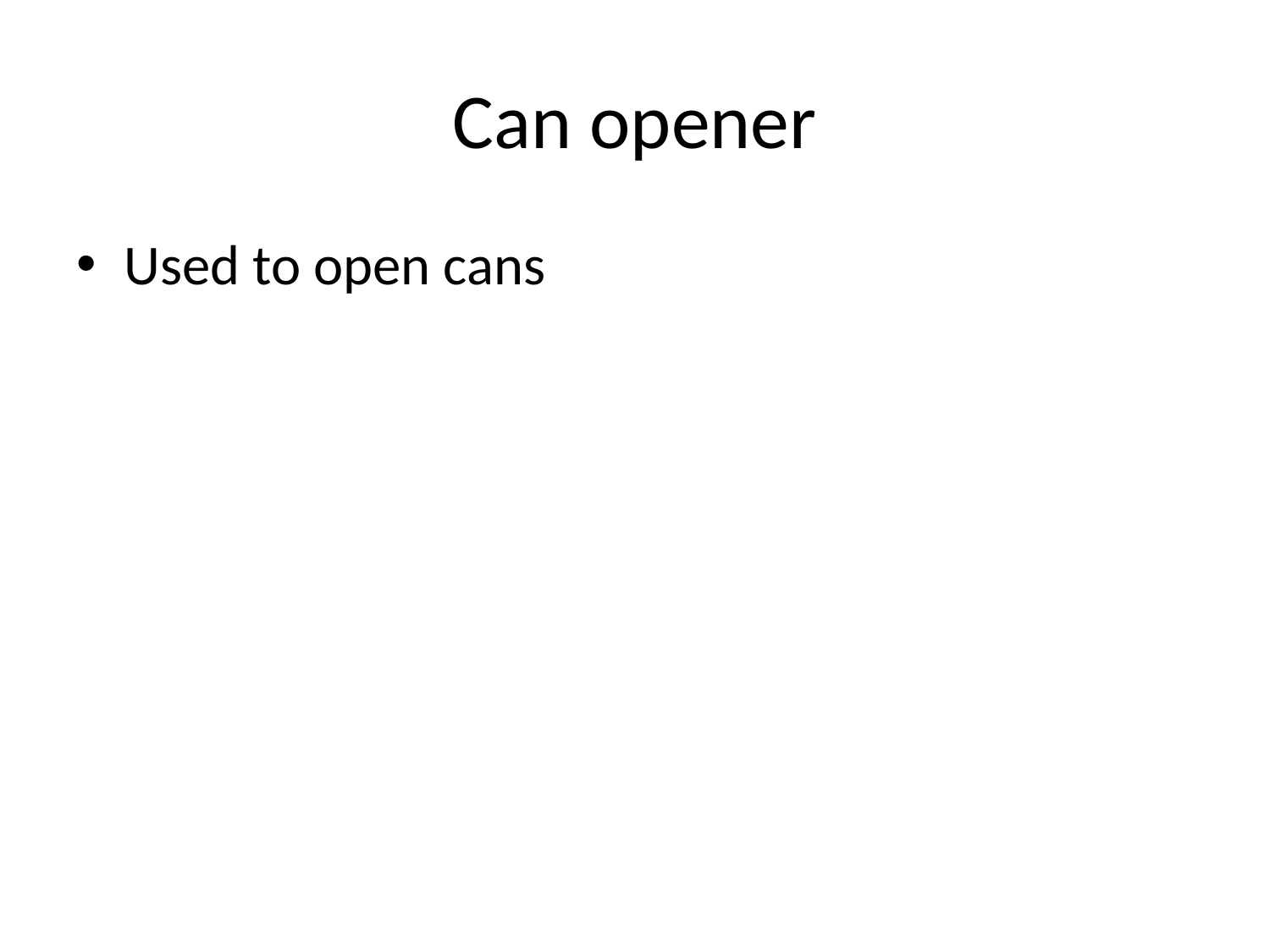

# Can opener
Used to open cans